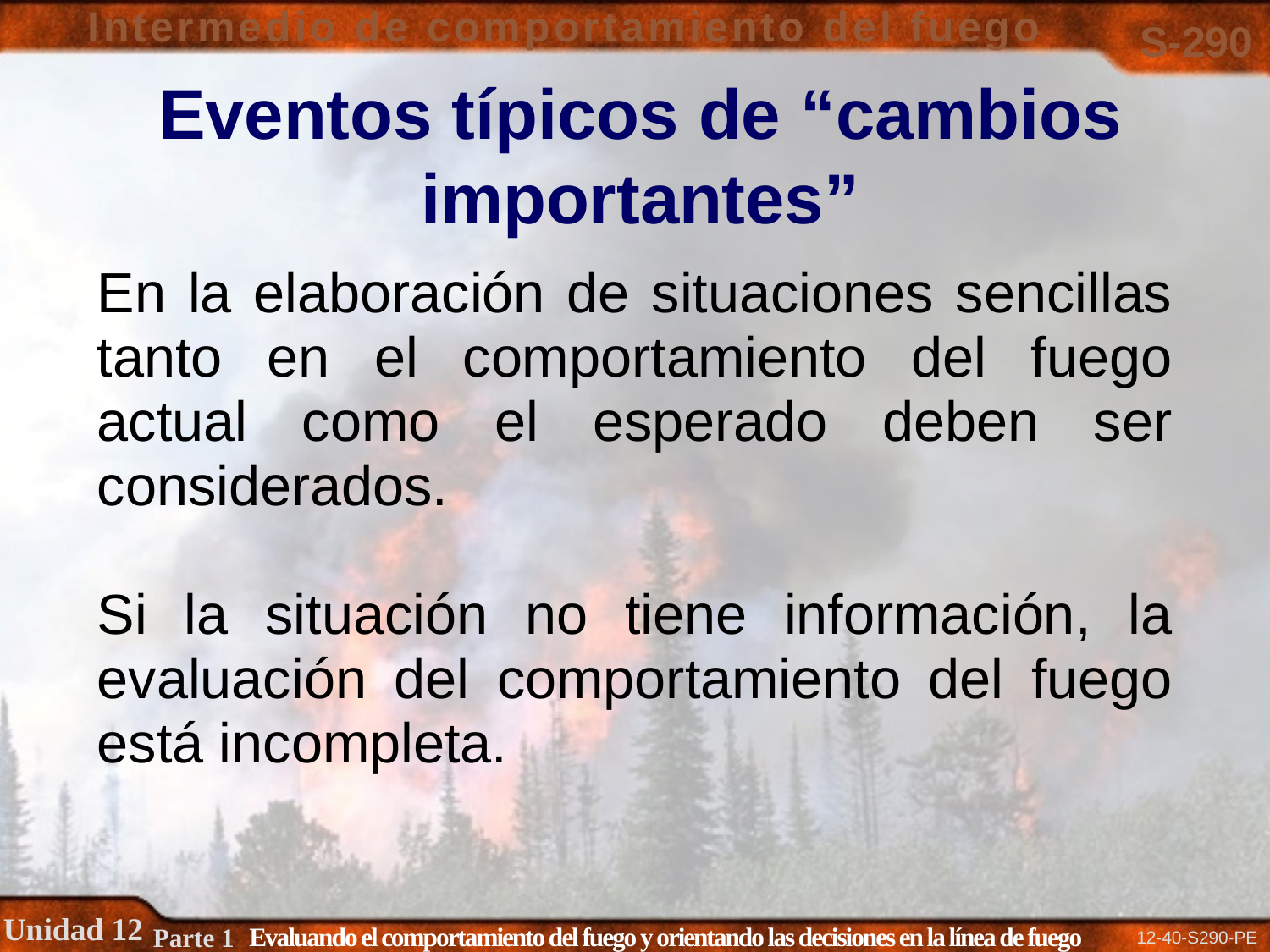

# Eventos típicos de “cambios importantes”
En la elaboración de situaciones sencillas tanto en el comportamiento del fuego actual como el esperado deben ser considerados.

Si la situación no tiene información, la evaluación del comportamiento del fuego está incompleta.